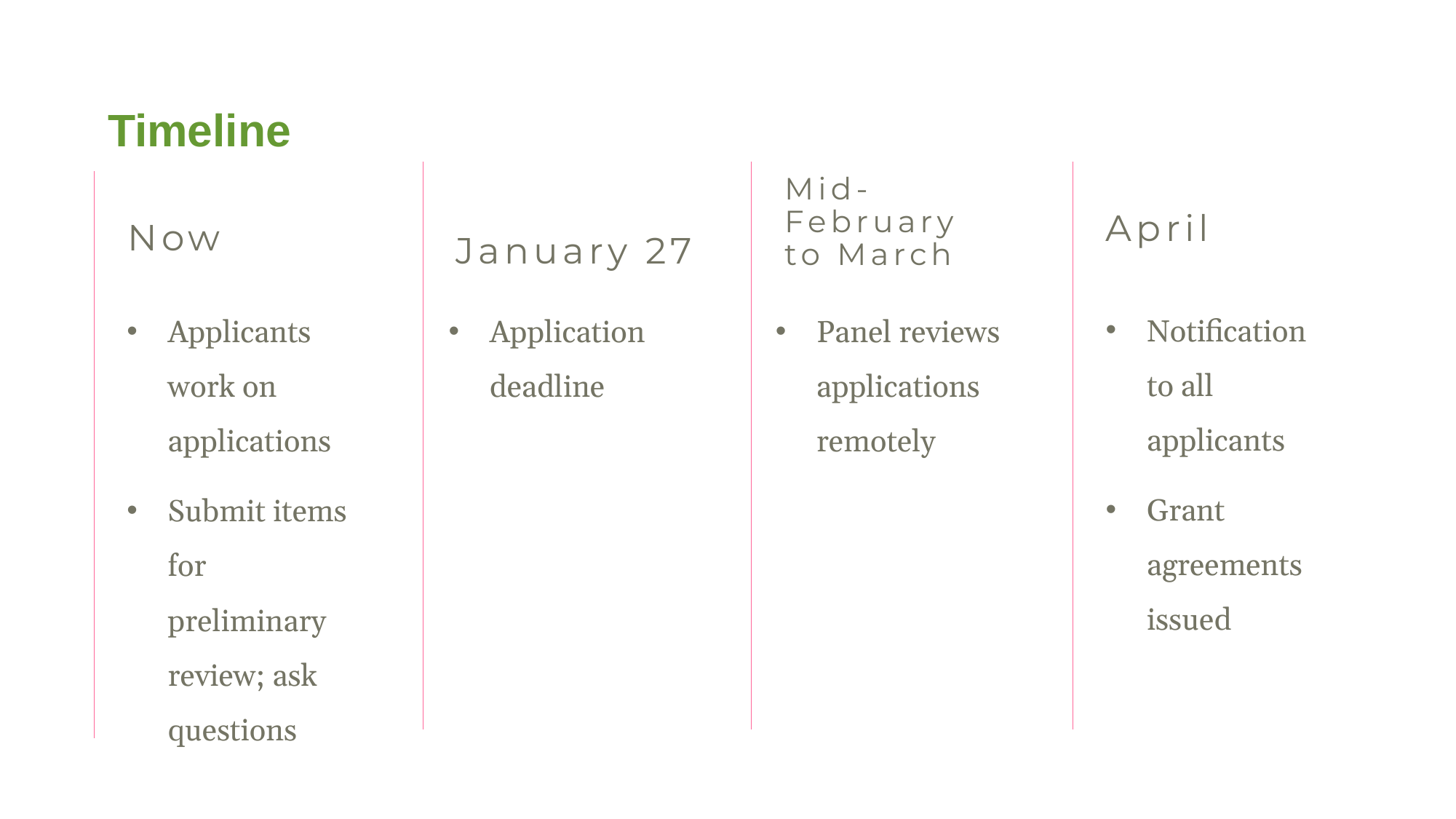

# Timeline

January 27
Mid-February to March
April
Now
Notification to all applicants
Grant agreements issued
Applicants work on applications
Submit items for preliminary review; ask questions
Panel reviews applications remotely

Application deadline